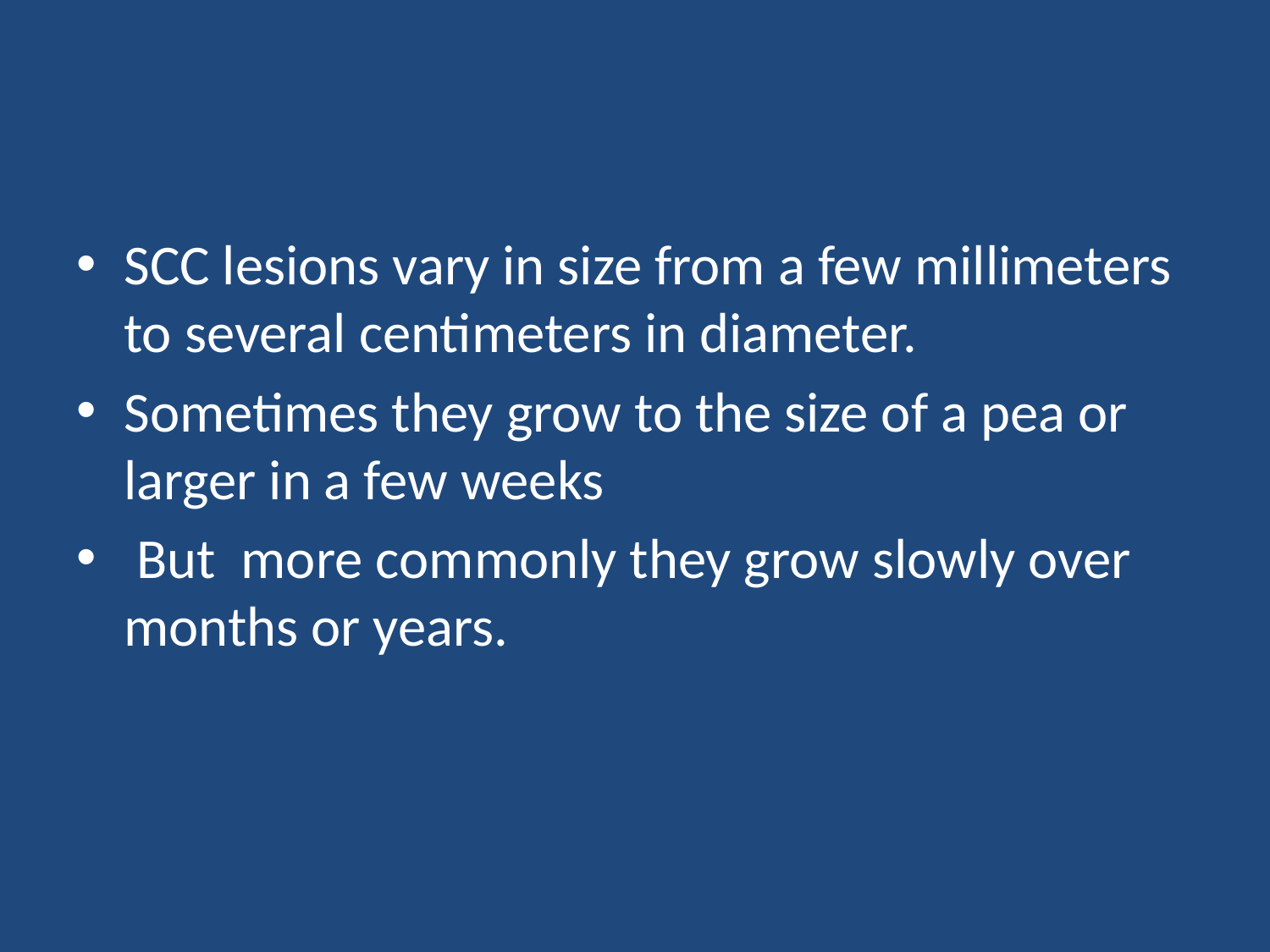

#
SCC lesions vary in size from a few millimeters to several centimeters in diameter.
Sometimes they grow to the size of a pea or larger in a few weeks
 But  more commonly they grow slowly over months or years.